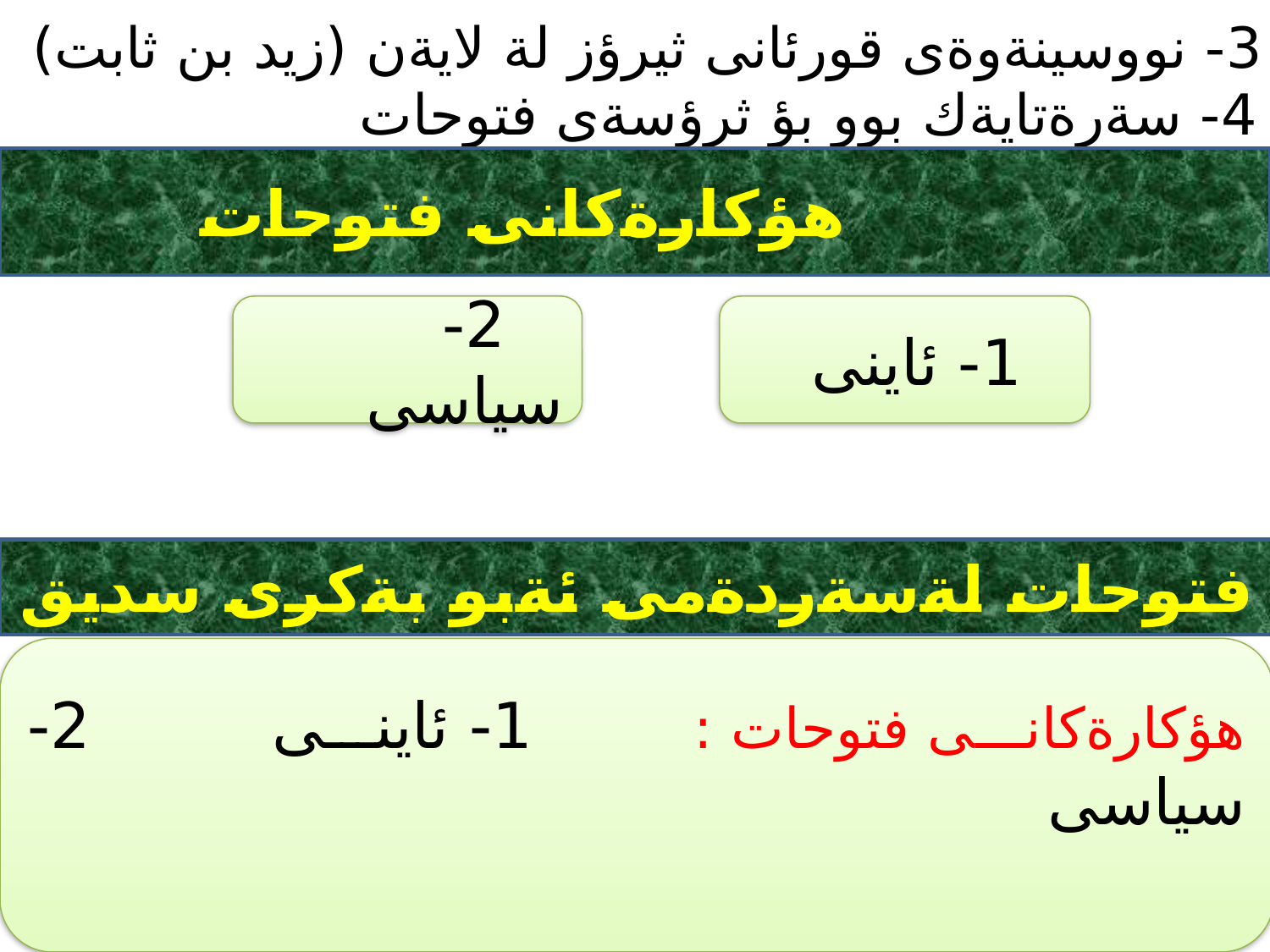

3- نووسينةوةى قورئانى ثيرؤز لة لايةن (زيد بن ثابت)
4- سةرةتايةك بوو بؤ ثرؤسةى فتوحات

                                             هؤكارةكانى فتوحات
       2- سياسى
      1- ئاينى
فتوحات لةسةردةمى ئةبو بةكرى سديق
هؤكارةكانى فتوحات :         1- ئاينى         2- سياسى